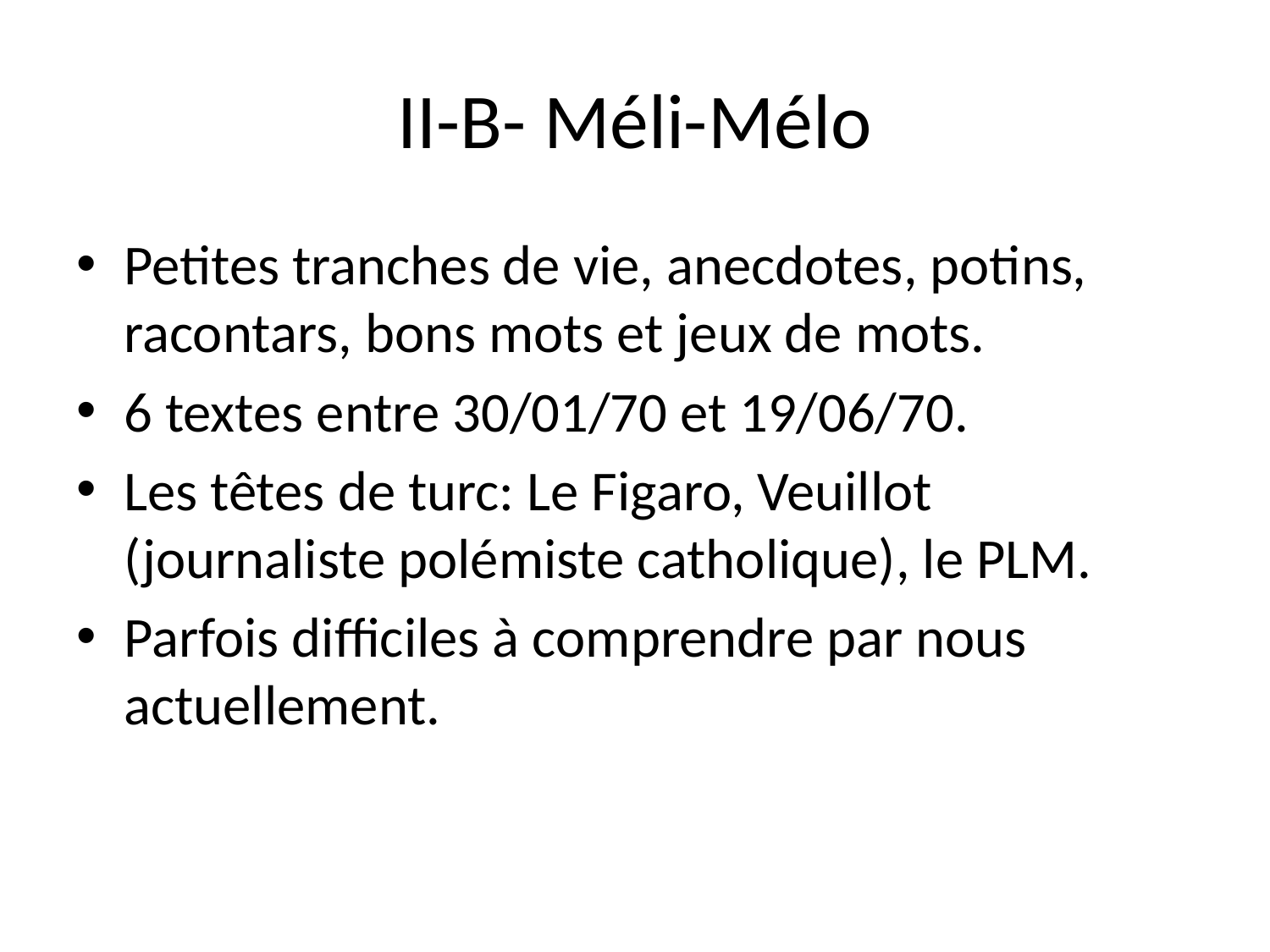

# II-B- Méli-Mélo
Petites tranches de vie, anecdotes, potins, racontars, bons mots et jeux de mots.
6 textes entre 30/01/70 et 19/06/70.
Les têtes de turc: Le Figaro, Veuillot (journaliste polémiste catholique), le PLM.
Parfois difficiles à comprendre par nous actuellement.